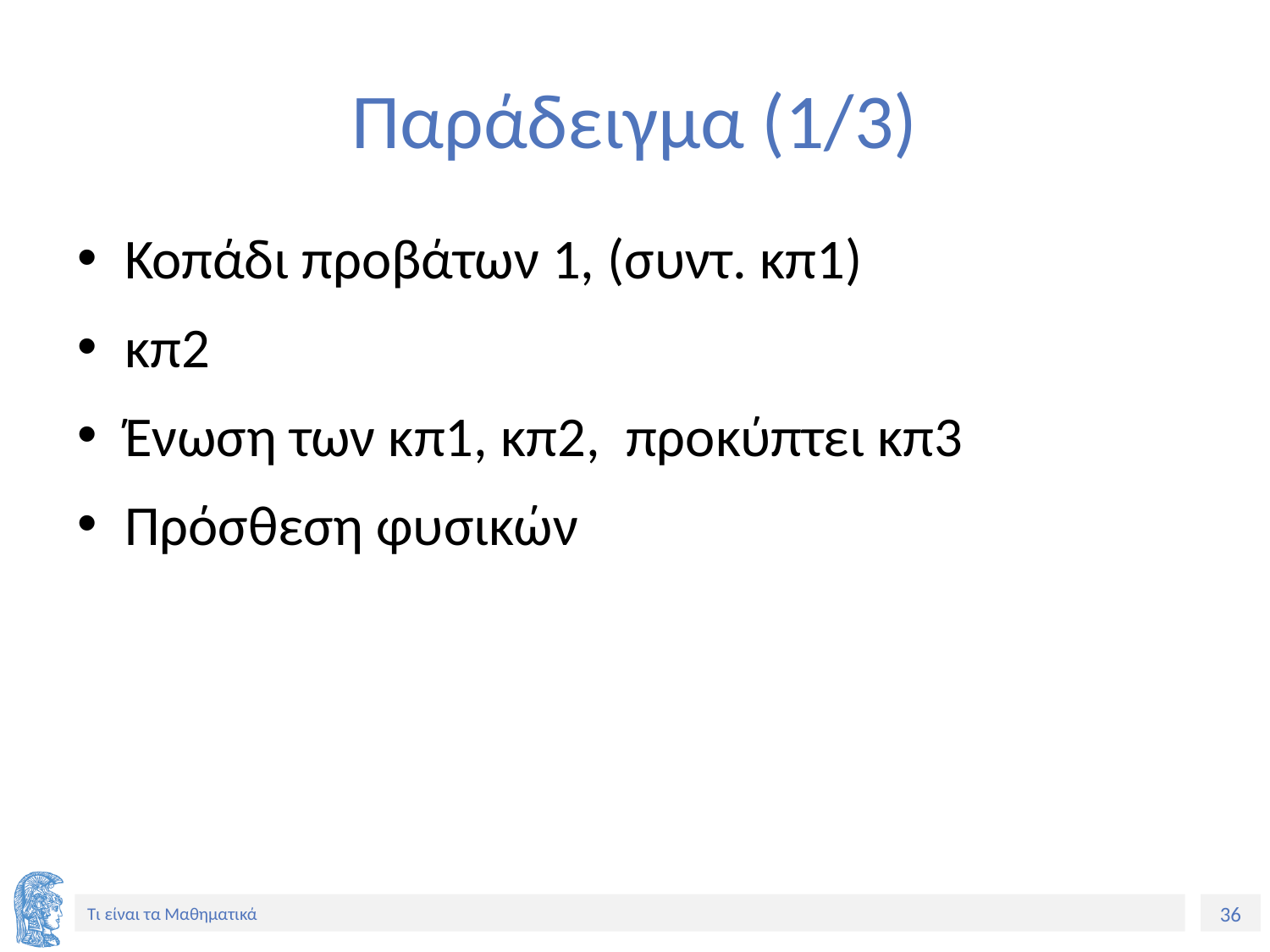

# Παράδειγμα (1/3)
Κοπάδι προβάτων 1, (συντ. κπ1)
κπ2
Ένωση των κπ1, κπ2,  προκύπτει κπ3
Πρόσθεση φυσικών